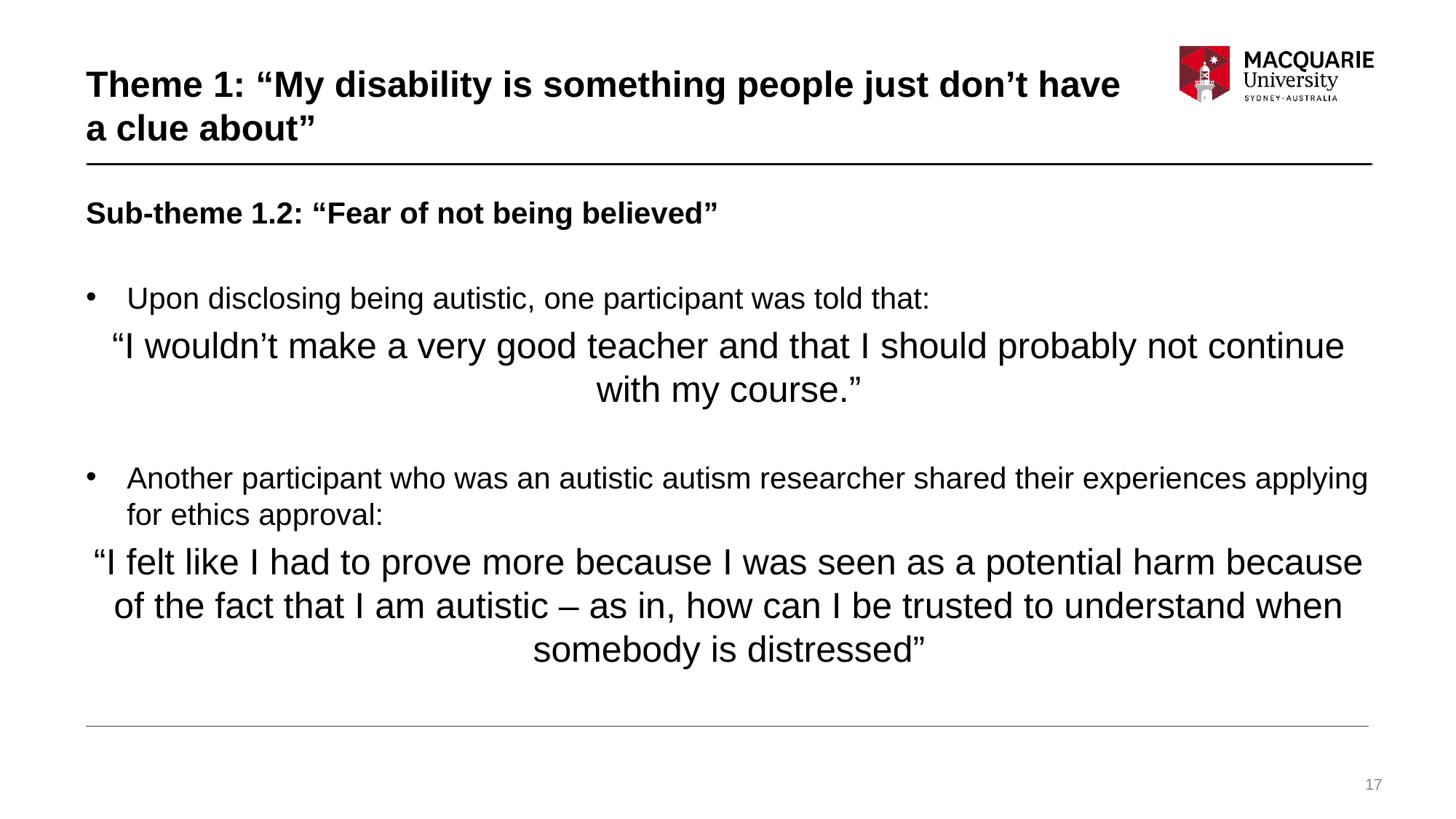

# Theme 1: “My disability is something people just don’t have a clue about”
Sub-theme 1.2: “Fear of not being believed”

Upon disclosing being autistic, one participant was told that:
“I wouldn’t make a very good teacher and that I should probably not continue with my course.”

Another participant who was an autistic autism researcher shared their experiences applying for ethics approval:
“I felt like I had to prove more because I was seen as a potential harm because of the fact that I am autistic – as in, how can I be trusted to understand when somebody is distressed”
17